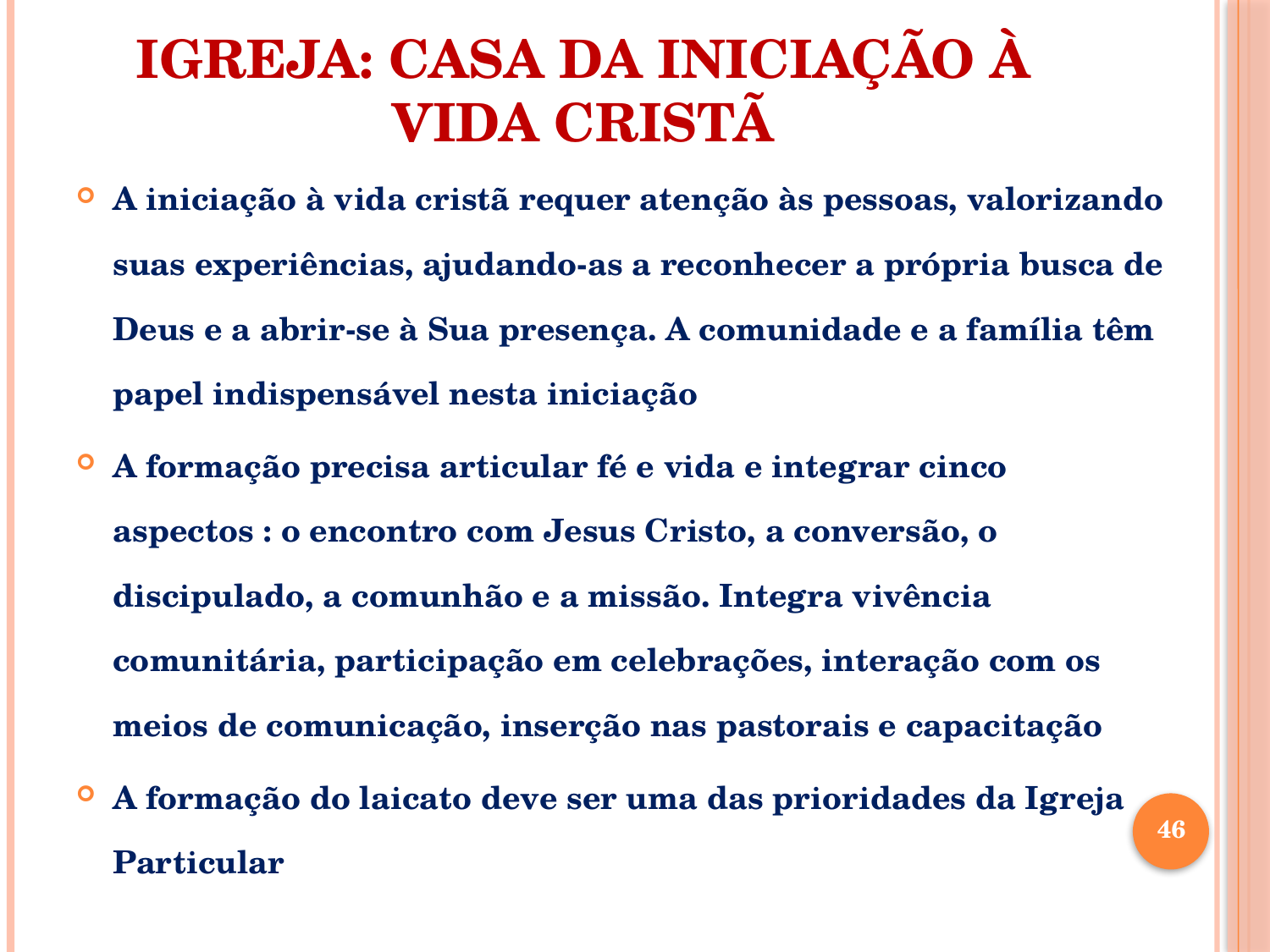

# IGREJA: CASA DA INICIAÇÃO À VIDA CRISTÃ
A iniciação à vida cristã requer atenção às pessoas, valorizando suas experiências, ajudando-as a reconhecer a própria busca de Deus e a abrir-se à Sua presença. A comunidade e a família têm papel indispensável nesta iniciação
A formação precisa articular fé e vida e integrar cinco aspectos : o encontro com Jesus Cristo, a conversão, o discipulado, a comunhão e a missão. Integra vivência comunitária, participação em celebrações, interação com os meios de comunicação, inserção nas pastorais e capacitação
A formação do laicato deve ser uma das prioridades da Igreja Particular
46